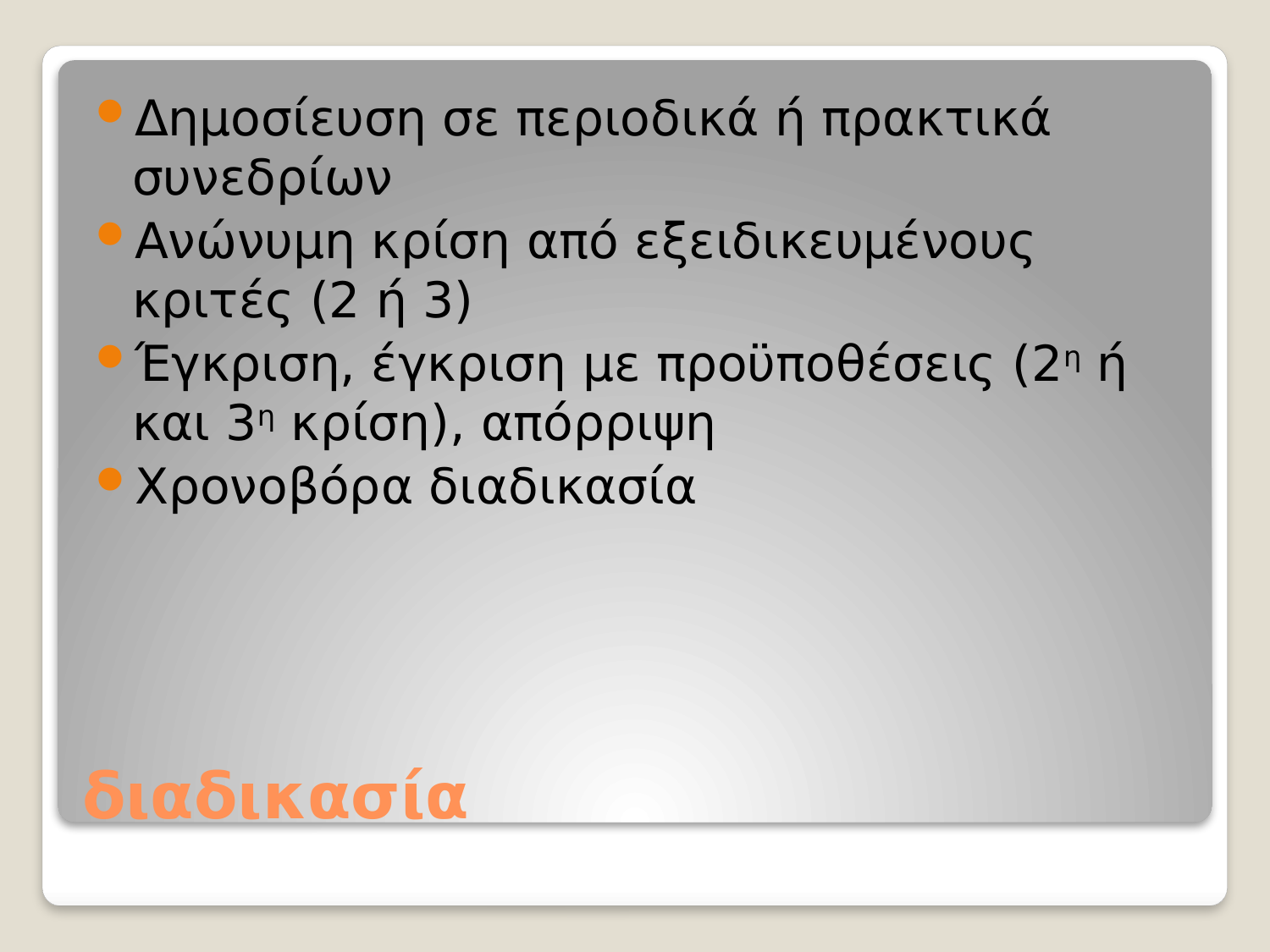

Δημοσίευση σε περιοδικά ή πρακτικά συνεδρίων
Ανώνυμη κρίση από εξειδικευμένους κριτές (2 ή 3)
Έγκριση, έγκριση με προϋποθέσεις (2η ή και 3η κρίση), απόρριψη
Χρονοβόρα διαδικασία

# διαδικασία